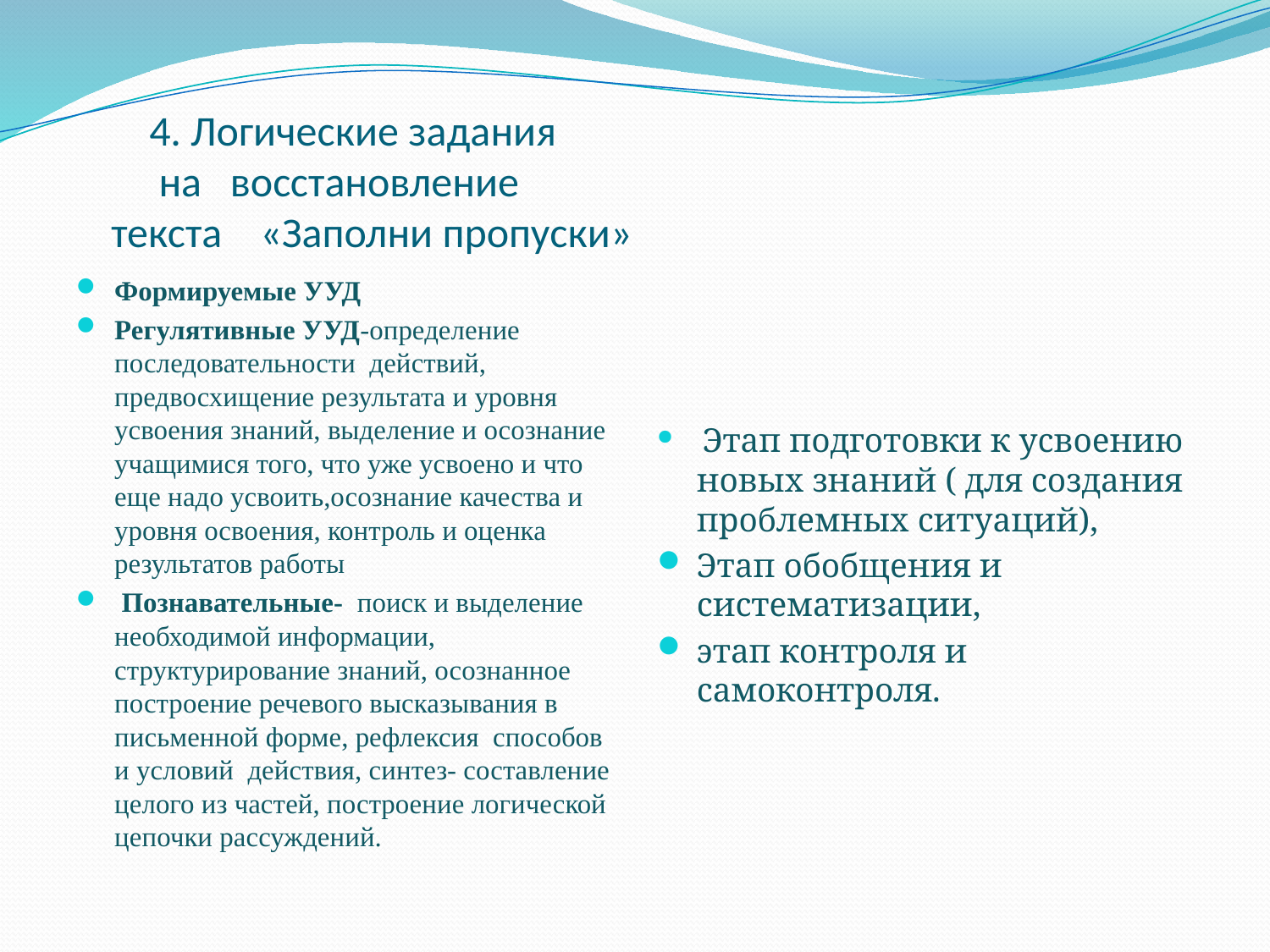

# 4. Логические задания на   восстановление текста    «Заполни пропуски»
Формируемые УУД
Регулятивные УУД-определение последовательности  действий, предвосхищение результата и уровня усвоения знаний, выделение и осознание учащимися того, что уже усвоено и что еще надо усвоить,осознание качества и уровня освоения, контроль и оценка результатов работы
 Познавательные-  поиск и выделение необходимой информации, структурирование знаний, осознанное построение речевого высказывания в письменной форме, рефлексия  способов и условий  действия, синтез- составление целого из частей, построение логической цепочки рассуждений.

 Этап подготовки к усвоению новых знаний ( для создания проблемных ситуаций),
Этап обобщения и систематизации,
этап контроля и самоконтроля.